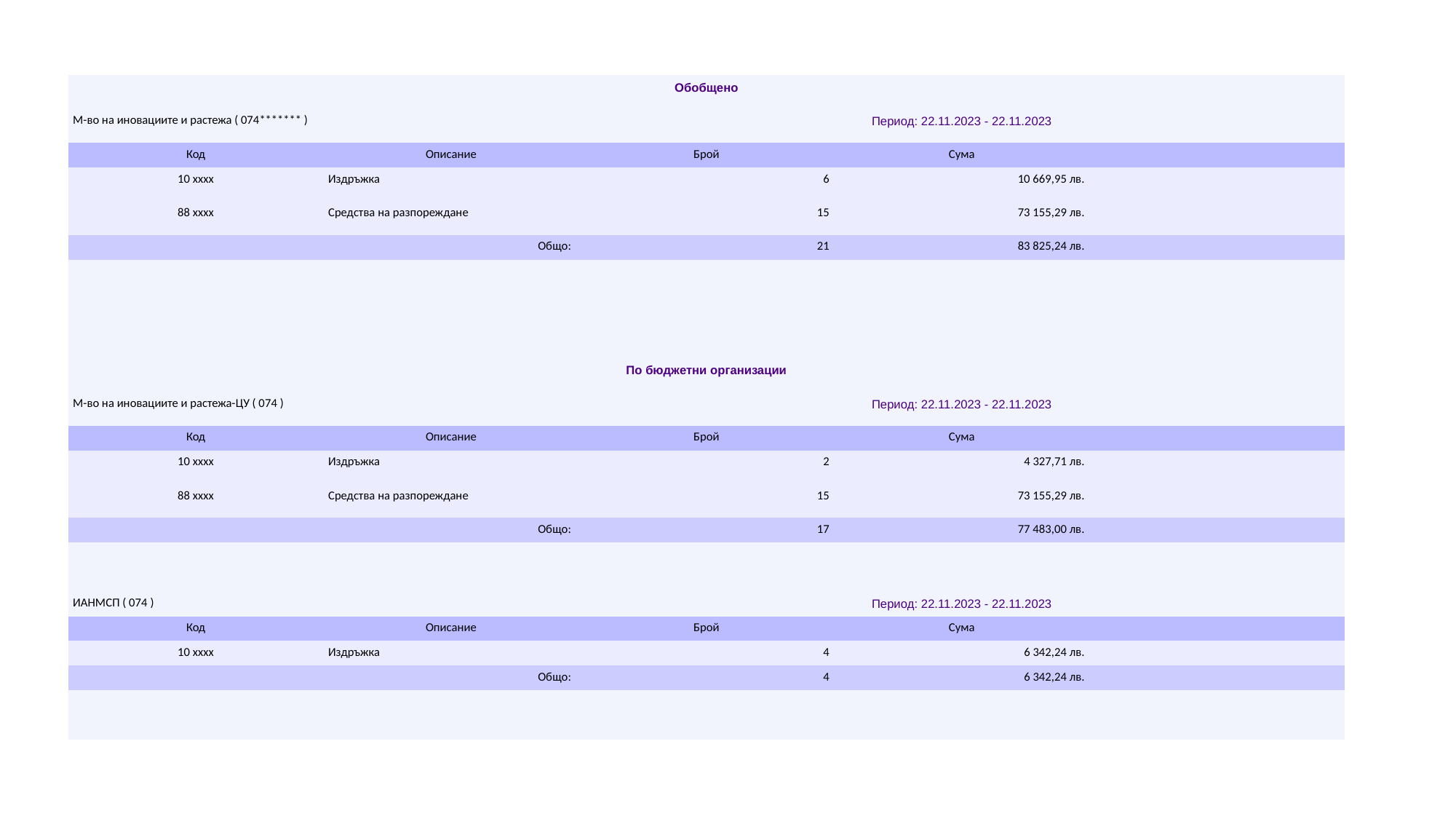

| Обобщено |  |  |  |  |
| --- | --- | --- | --- | --- |
| М-во на иновациите и растежа ( 074\*\*\*\*\*\*\* ) |  | Период: 22.11.2023 - 22.11.2023 |  |  |
| Код | Описание | Брой | Сума |  |
| 10 xxxx | Издръжка | 6 | 10 669,95 лв. |  |
| 88 xxxx | Средства на разпореждане | 15 | 73 155,29 лв. |  |
| Общо: |  | 21 | 83 825,24 лв. |  |
|  |  |  |  |  |
|  |  |  |  |  |
|  |  |  |  |  |
|  |  |  |  |  |
| По бюджетни организации |  |  |  |  |
| М-во на иновациите и растежа-ЦУ ( 074 ) |  | Период: 22.11.2023 - 22.11.2023 |  |  |
| Код | Описание | Брой | Сума |  |
| 10 xxxx | Издръжка | 2 | 4 327,71 лв. |  |
| 88 xxxx | Средства на разпореждане | 15 | 73 155,29 лв. |  |
| Общо: |  | 17 | 77 483,00 лв. |  |
|  |  |  |  |  |
|  |  |  |  |  |
| ИАНМСП ( 074 ) |  | Период: 22.11.2023 - 22.11.2023 |  |  |
| Код | Описание | Брой | Сума |  |
| 10 xxxx | Издръжка | 4 | 6 342,24 лв. |  |
| Общо: |  | 4 | 6 342,24 лв. |  |
|  |  |  |  |  |
|  |  |  |  |  |
#